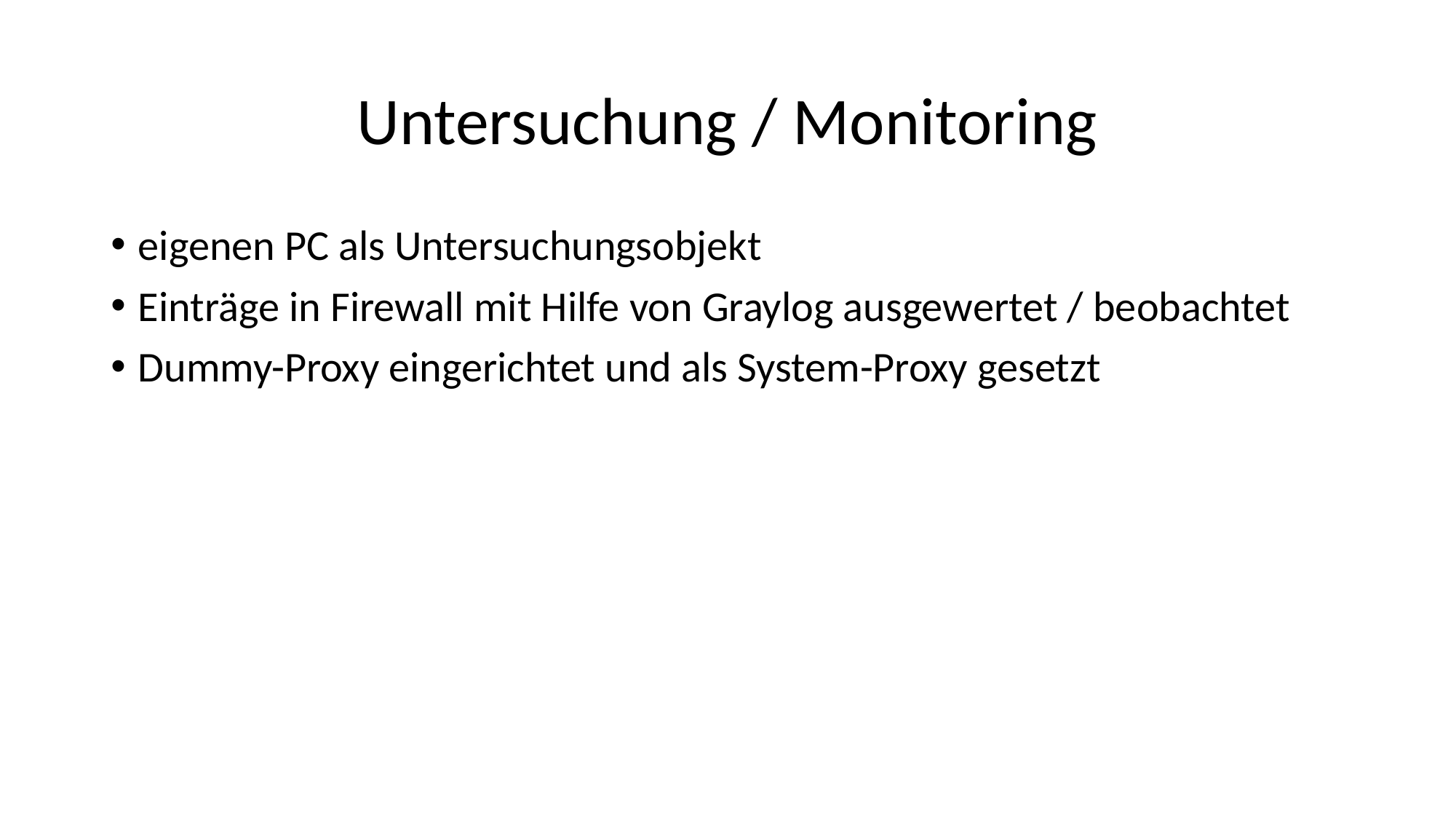

# Untersuchung / Monitoring
eigenen PC als Untersuchungsobjekt
Einträge in Firewall mit Hilfe von Graylog ausgewertet / beobachtet
Dummy-Proxy eingerichtet und als System-Proxy gesetzt